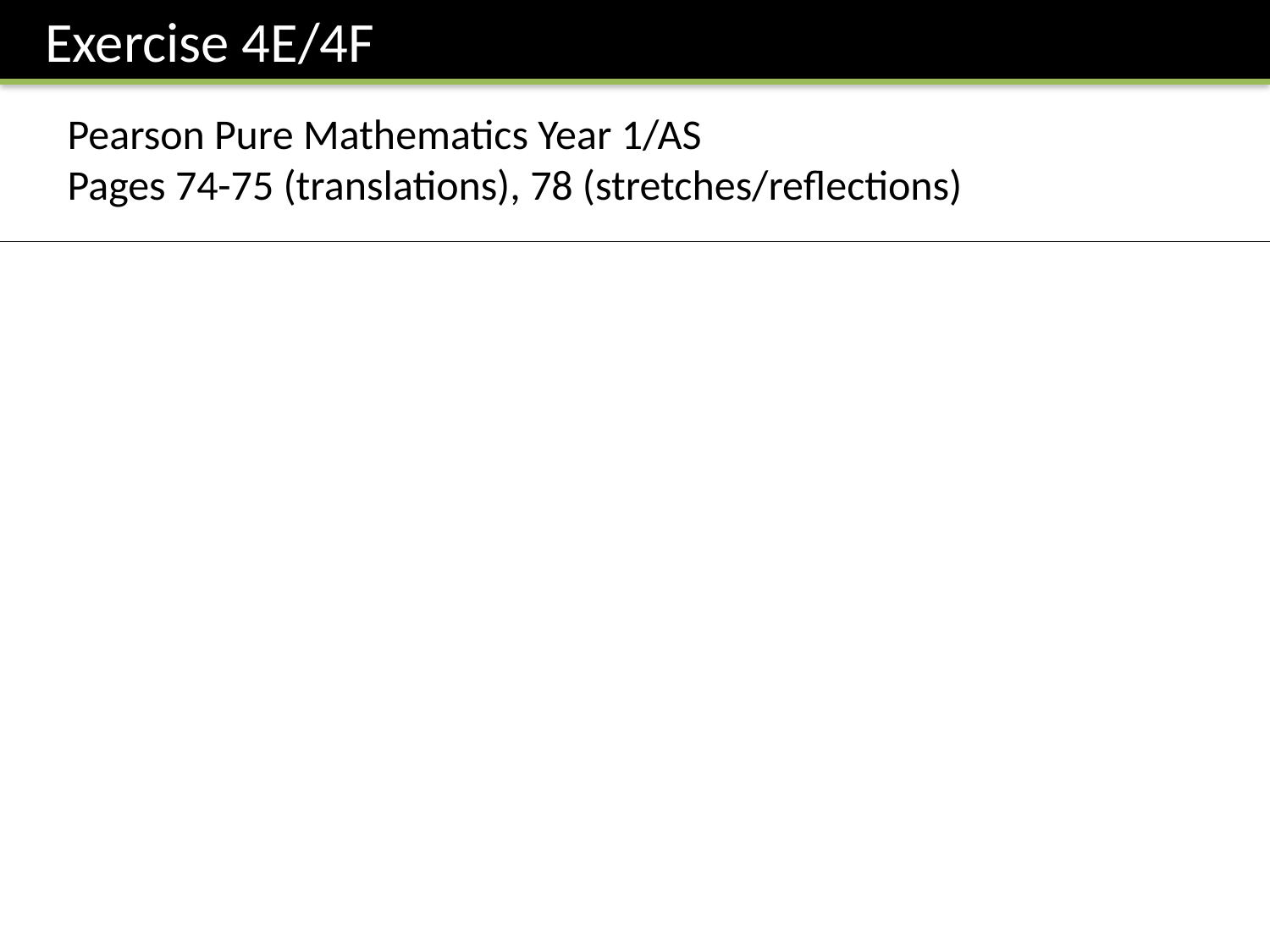

Exercise 4E/4F
Pearson Pure Mathematics Year 1/AS
Pages 74-75 (translations), 78 (stretches/reflections)